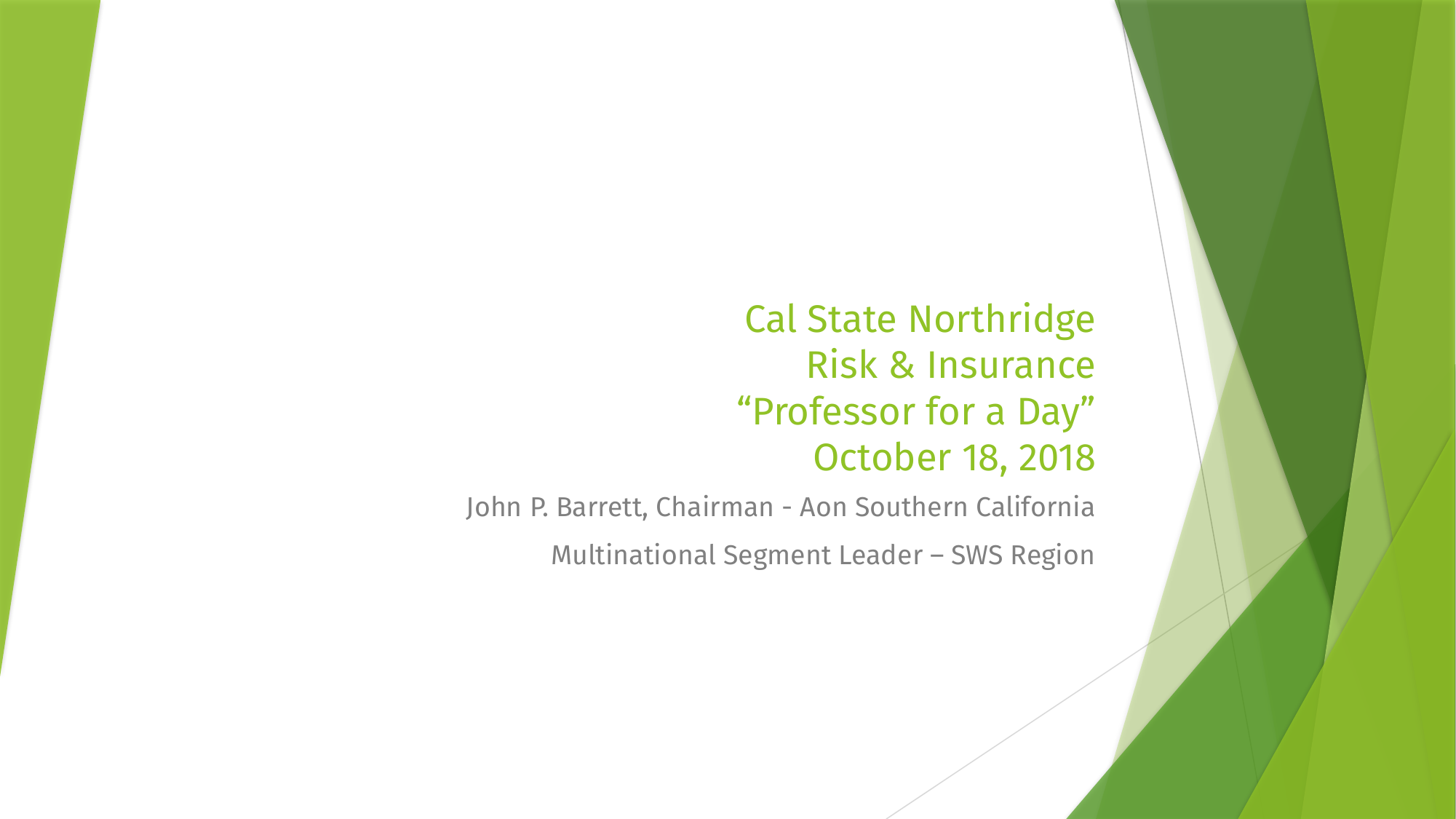

# Cal State Northridge Risk & Insurance “Professor for a Day” October 18, 2018
John P. Barrett, Chairman - Aon Southern California
Multinational Segment Leader – SWS Region